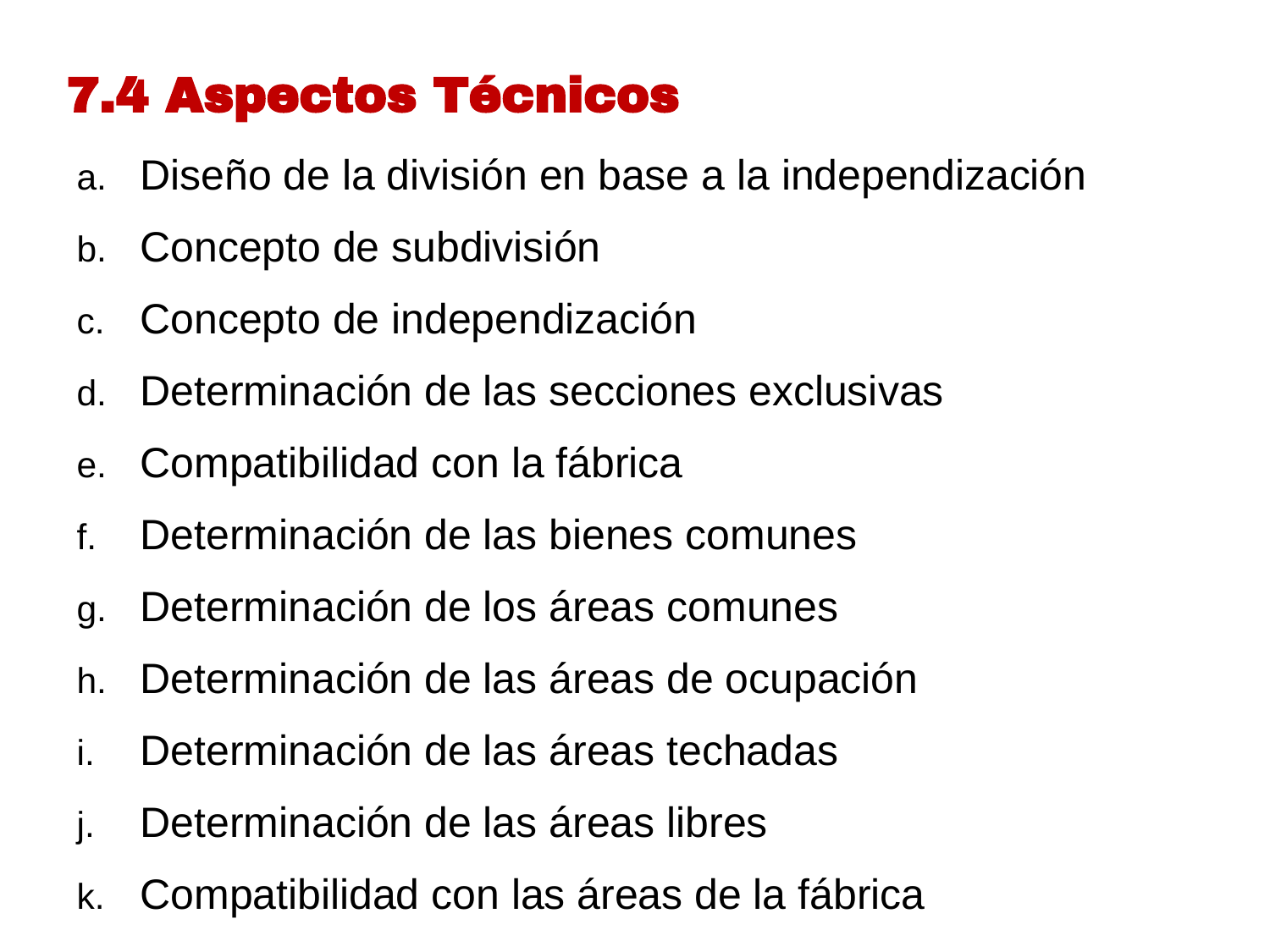

7.4 Aspectos Técnicos
Diseño de la división en base a la independización

Concepto de subdivisión

Concepto de independización

Determinación de las secciones exclusivas

Compatibilidad con la fábrica

Determinación de las bienes comunes

Determinación de los áreas comunes

Determinación de las áreas de ocupación

Determinación de las áreas techadas

Determinación de las áreas libres

Compatibilidad con las áreas de la fábrica